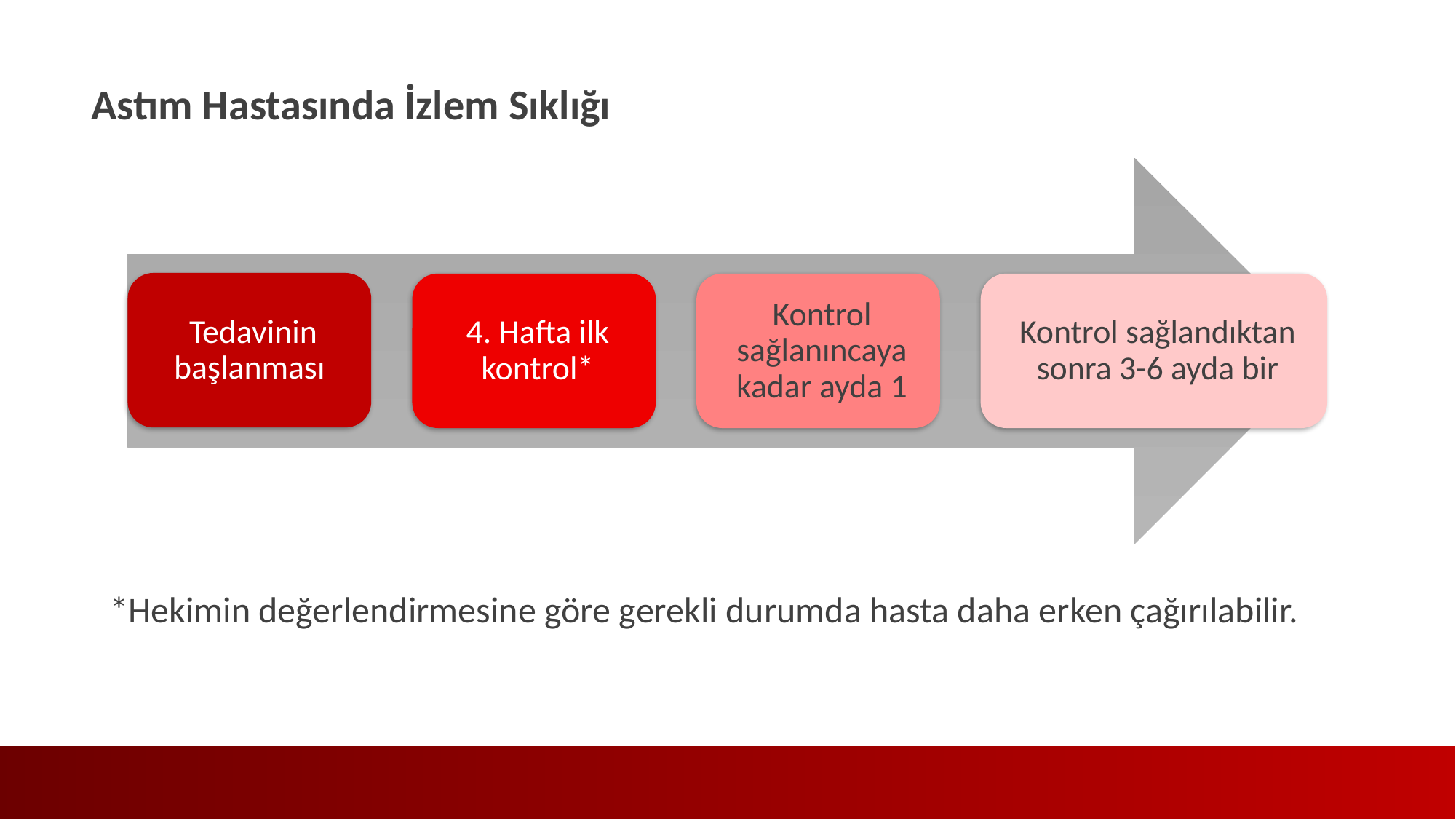

Astım Hastasında İzlem Sıklığı

Tedavinin başlanması
4. Hafta ilk kontrol*
Kontrol sağlanıncaya kadar ayda 1
Kontrol sağlandıktan sonra 3-6 ayda bir
*Hekimin değerlendirmesine göre gerekli durumda hasta daha erken çağırılabilir.